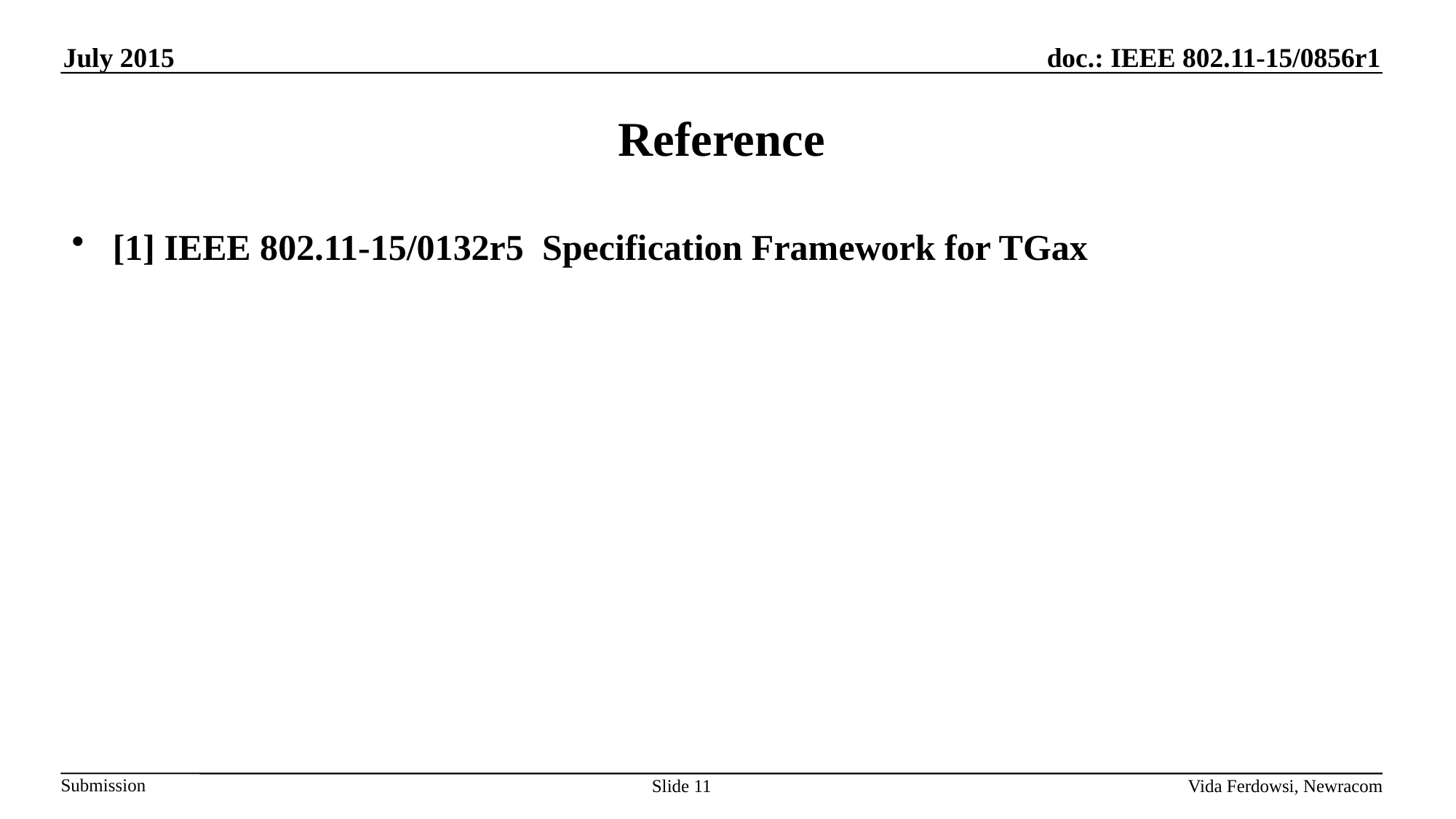

# Reference
[1] IEEE 802.11-15/0132r5  Specification Framework for TGax